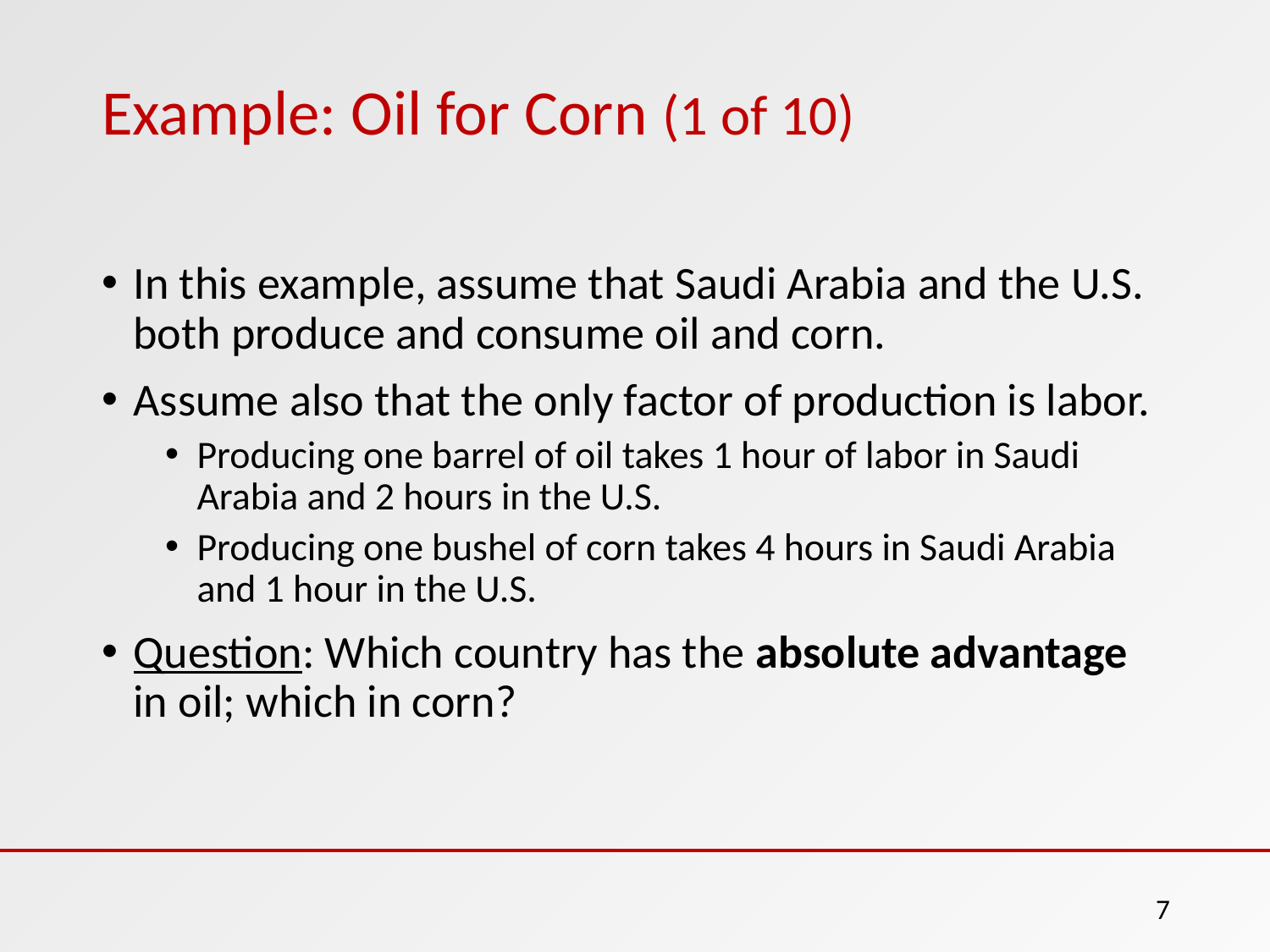

# Example: Oil for Corn (1 of 10)
In this example, assume that Saudi Arabia and the U.S. both produce and consume oil and corn.
Assume also that the only factor of production is labor.
Producing one barrel of oil takes 1 hour of labor in Saudi Arabia and 2 hours in the U.S.
Producing one bushel of corn takes 4 hours in Saudi Arabia and 1 hour in the U.S.
Question: Which country has the absolute advantage in oil; which in corn?

7